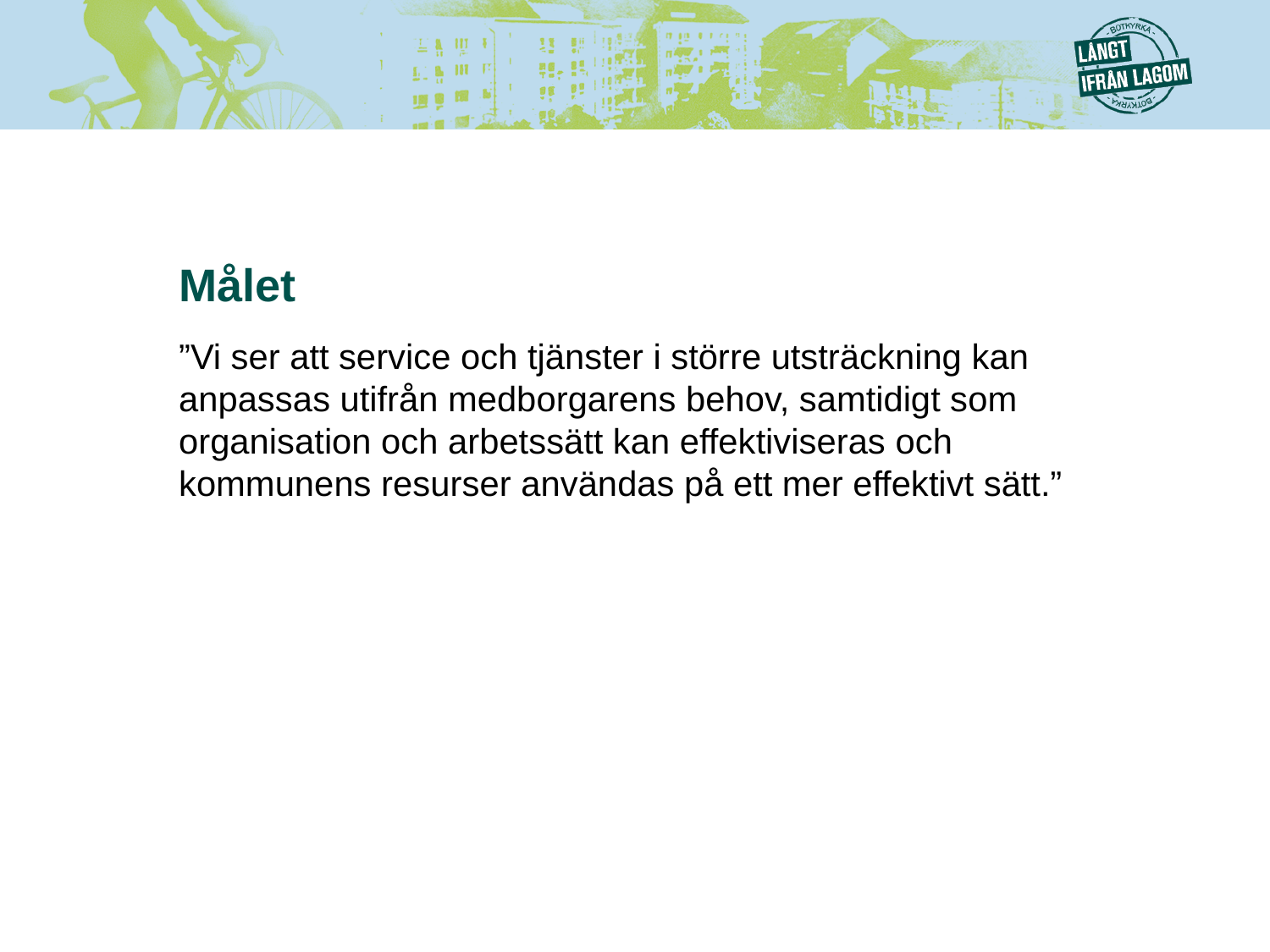

# Målet
”Vi ser att service och tjänster i större utsträckning kan anpassas utifrån medborgarens behov, samtidigt som organisation och arbetssätt kan effektiviseras och kommunens resurser användas på ett mer effektivt sätt.”